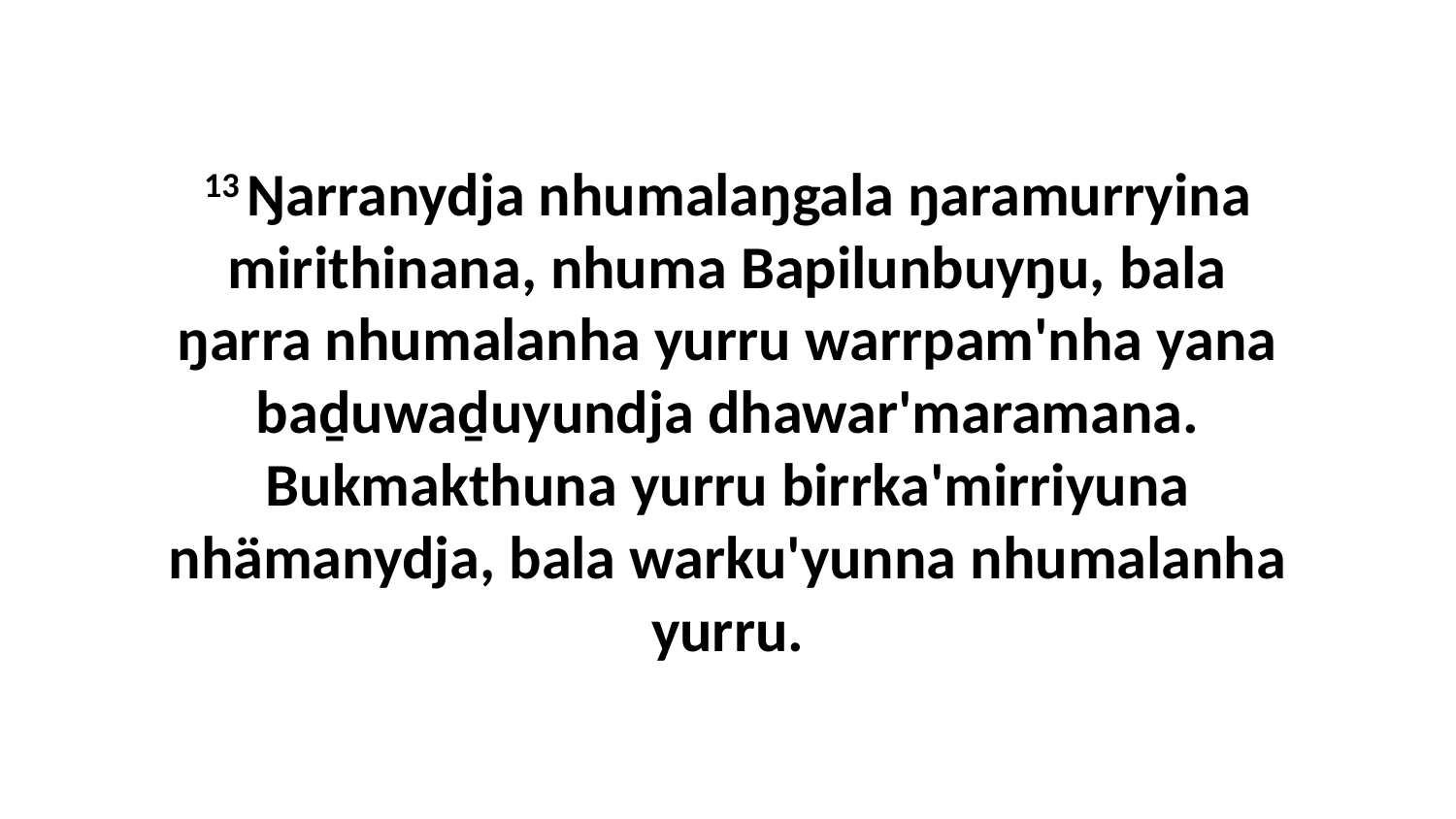

13 Ŋarranydja nhumalaŋgala ŋaramurryina mirithinana, nhuma Bapilunbuyŋu, bala ŋarra nhumalanha yurru warrpam'nha yana baḏuwaḏuyundja dhawar'maramana. Bukmakthuna yurru birrka'mirriyuna nhämanydja, bala warku'yunna nhumalanha yurru.